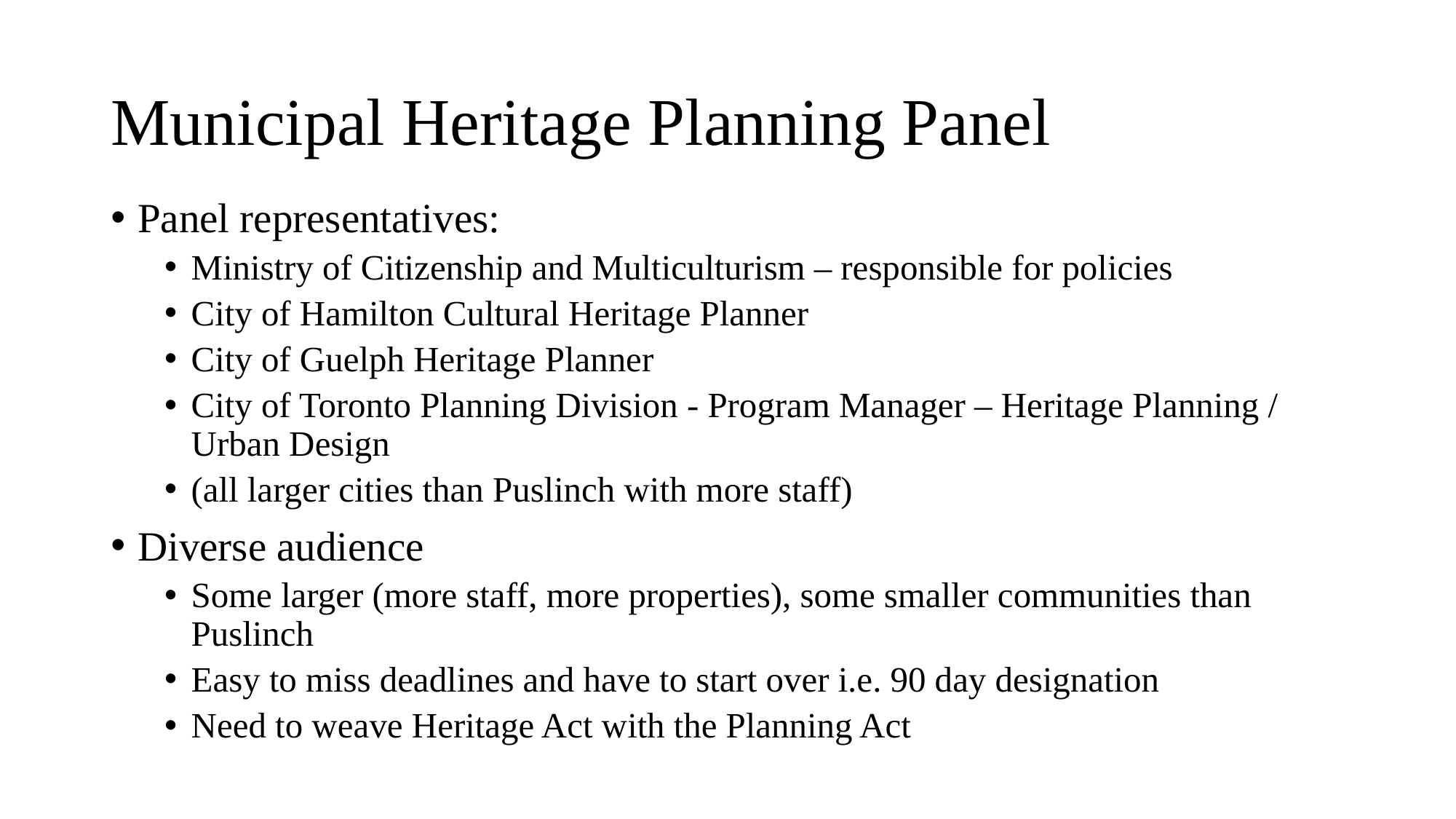

# Municipal Heritage Planning Panel
Panel representatives:
Ministry of Citizenship and Multiculturism – responsible for policies
City of Hamilton Cultural Heritage Planner
City of Guelph Heritage Planner
City of Toronto Planning Division - Program Manager – Heritage Planning / Urban Design
(all larger cities than Puslinch with more staff)
Diverse audience
Some larger (more staff, more properties), some smaller communities than Puslinch
Easy to miss deadlines and have to start over i.e. 90 day designation
Need to weave Heritage Act with the Planning Act